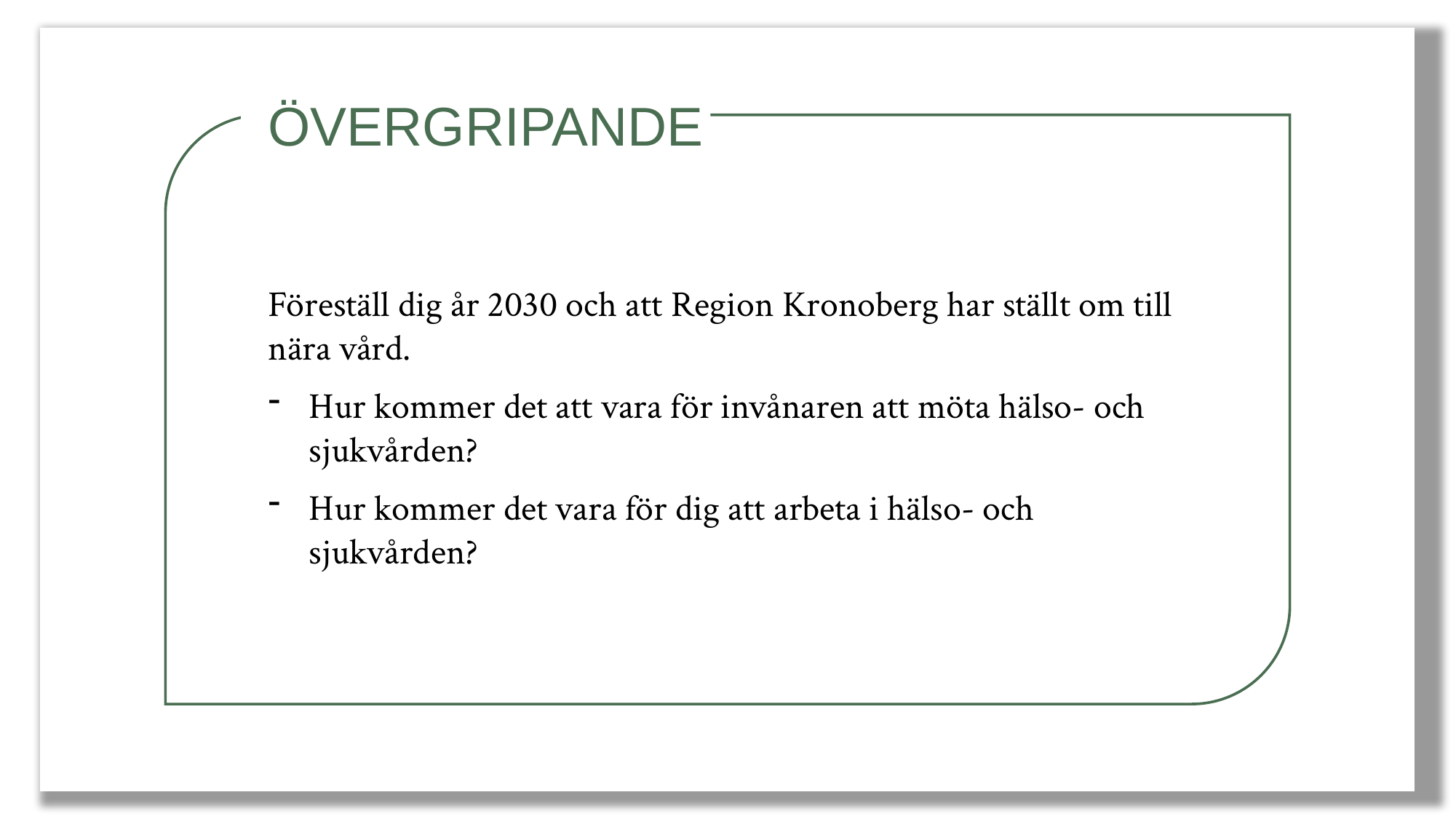

ÖVERGRIPANDE

Föreställ dig år 2030 och att Region Kronoberg har ställt om till nära vård.

Hur kommer det att vara för invånaren att möta hälso- och sjukvården?

Hur kommer det vara för dig att arbeta i hälso- och sjukvården?